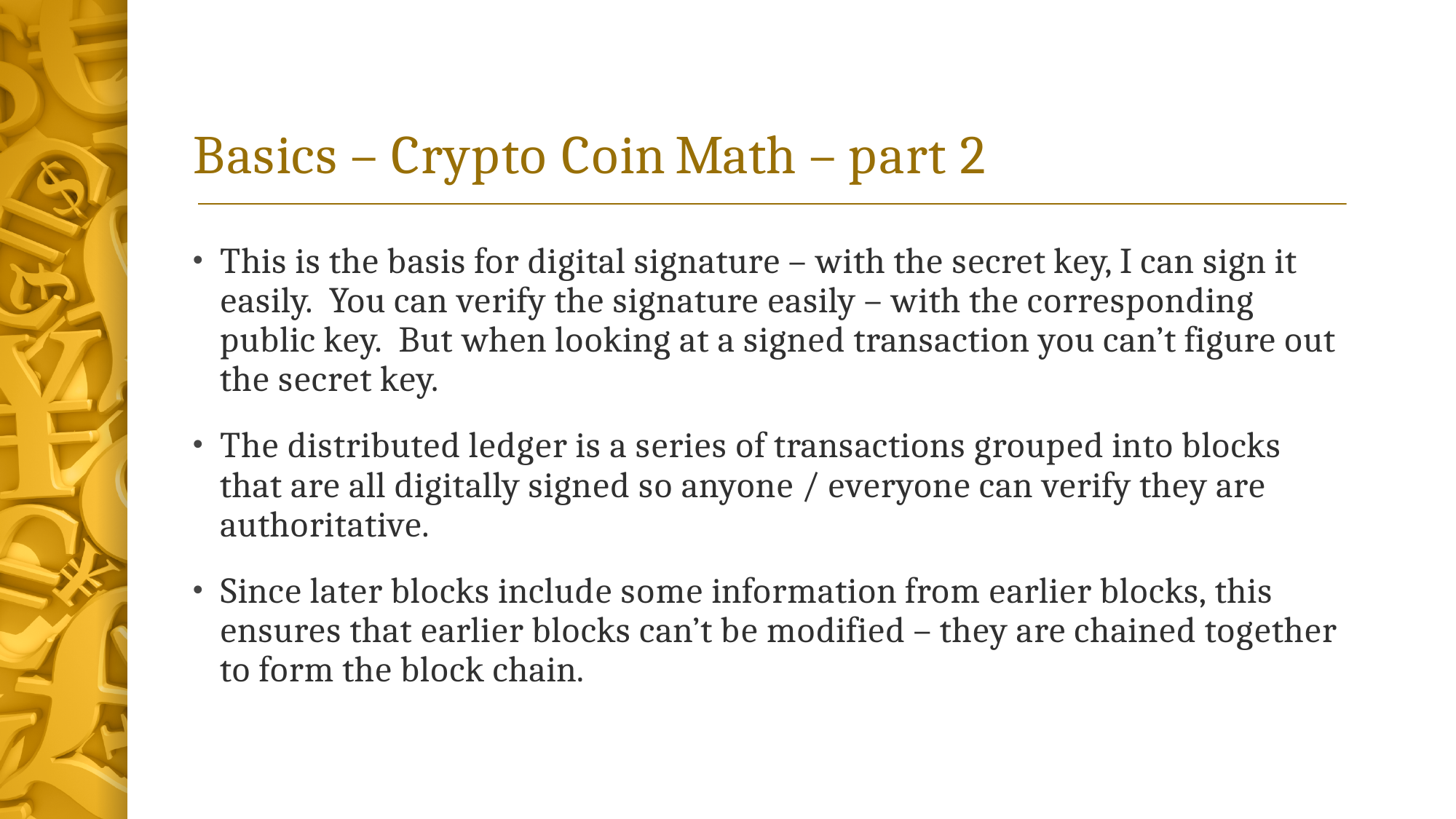

# Basics – Crypto Coin Math – part 2
This is the basis for digital signature – with the secret key, I can sign it easily.  You can verify the signature easily – with the corresponding public key.  But when looking at a signed transaction you can’t figure out the secret key.
The distributed ledger is a series of transactions grouped into blocks that are all digitally signed so anyone / everyone can verify they are authoritative.
Since later blocks include some information from earlier blocks, this ensures that earlier blocks can’t be modified – they are chained together to form the block chain.